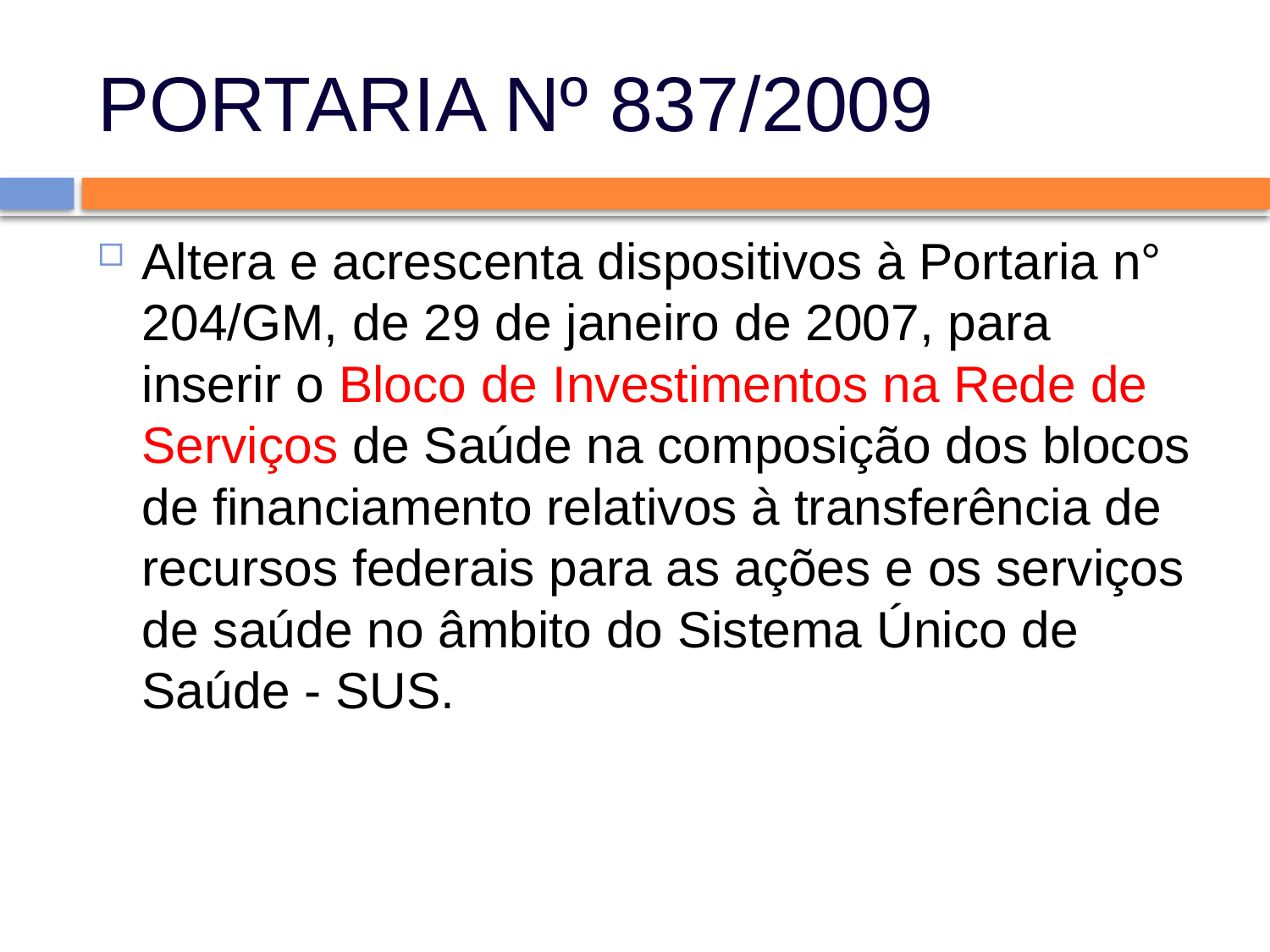

# PORTARIA Nº 837/2009
Altera e acrescenta dispositivos à Portaria n° 204/GM, de 29 de janeiro de 2007, para inserir o Bloco de Investimentos na Rede de Serviços de Saúde na composição dos blocos de financiamento relativos à transferência de recursos federais para as ações e os serviços de saúde no âmbito do Sistema Único de Saúde - SUS.